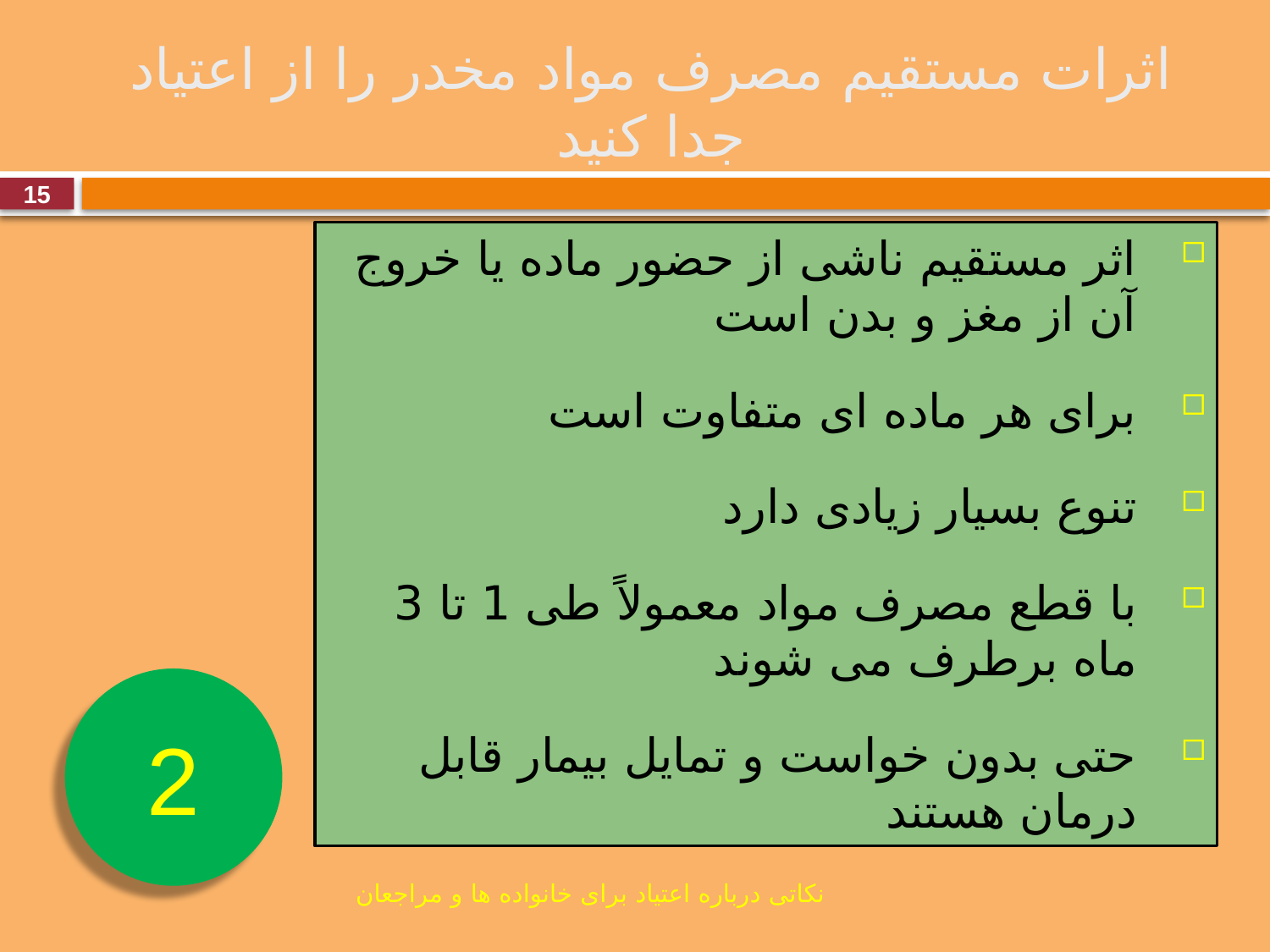

# اثرات مستقیم مصرف مواد مخدر را از اعتیاد جدا کنید
15
اثر مستقیم ناشی از حضور ماده یا خروج آن از مغز و بدن است
برای هر ماده ای متفاوت است
تنوع بسیار زیادی دارد
با قطع مصرف مواد معمولاً طی 1 تا 3 ماه برطرف می شوند
حتی بدون خواست و تمایل بیمار قابل درمان هستند
2
نکاتی درباره اعتیاد برای خانواده ها و مراجعان